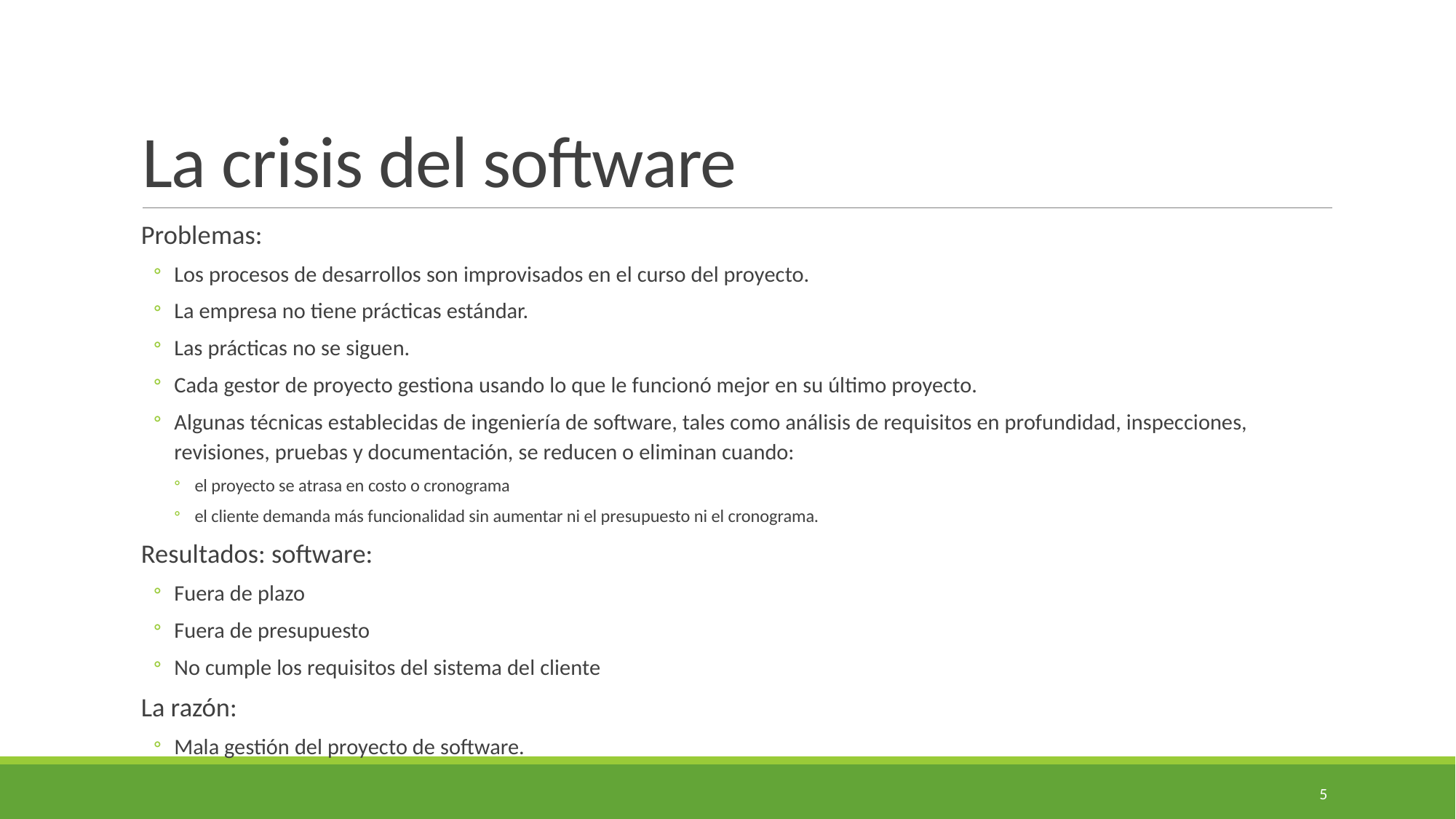

# La crisis del software
Problemas:
Los procesos de desarrollos son improvisados en el curso del proyecto.
La empresa no tiene prácticas estándar.
Las prácticas no se siguen.
Cada gestor de proyecto gestiona usando lo que le funcionó mejor en su último proyecto.
Algunas técnicas establecidas de ingeniería de software, tales como análisis de requisitos en profundidad, inspecciones, revisiones, pruebas y documentación, se reducen o eliminan cuando:
el proyecto se atrasa en costo o cronograma
el cliente demanda más funcionalidad sin aumentar ni el presupuesto ni el cronograma.
Resultados: software:
Fuera de plazo
Fuera de presupuesto
No cumple los requisitos del sistema del cliente
La razón:
Mala gestión del proyecto de software.
5